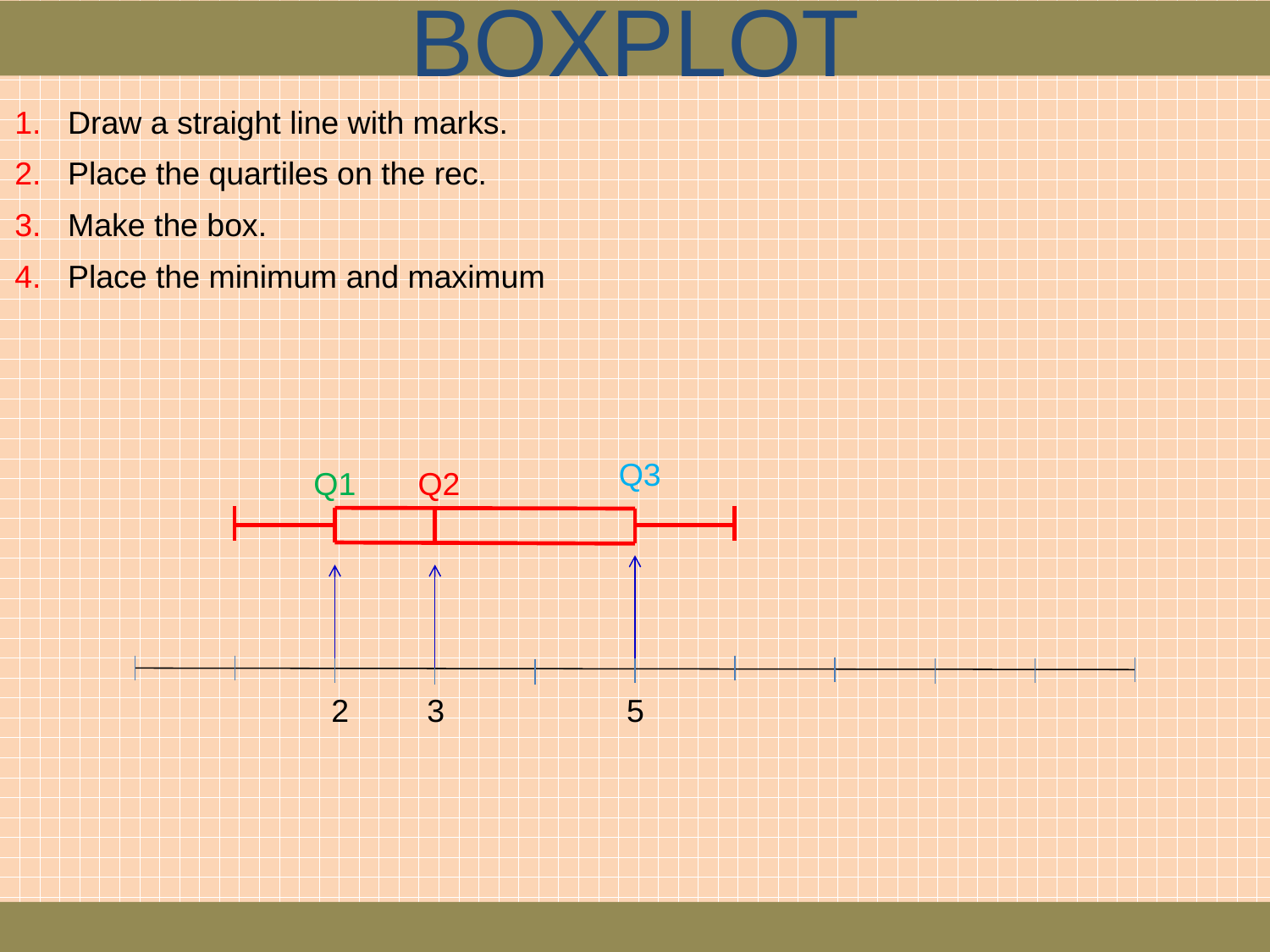

BOXPLOT
1.
Draw a straight line with marks.
2.
Place the quartiles on the rec.
3.
Make the box.
4.
Place the minimum and maximum
Q3
Q1
Q2
2
3
5